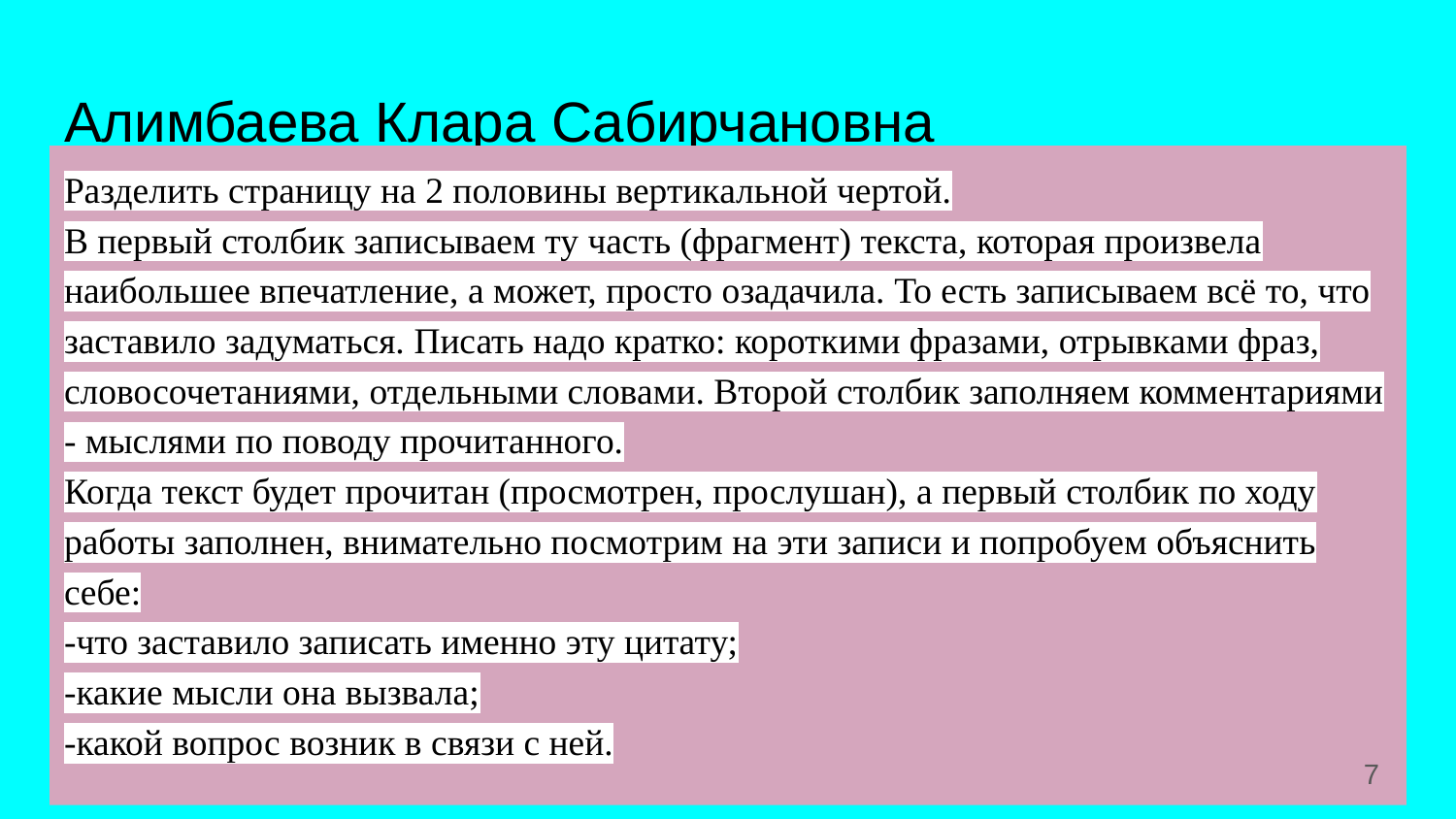

# Алимбаева Клара Сабирчановна
Разделить страницу на 2 половины вертикальной чертой.
В первый столбик записываем ту часть (фрагмент) текста, которая произвела наибольшее впечатление, а может, просто озадачила. То есть записываем всё то, что заставило задуматься. Писать надо кратко: короткими фразами, отрывками фраз, словосочетаниями, отдельными словами. Второй столбик заполняем комментариями - мыслями по поводу прочитанного.
Когда текст будет прочитан (просмотрен, прослушан), а первый столбик по ходу работы заполнен, внимательно посмотрим на эти записи и попробуем объяснить себе:
-что заставило записать именно эту цитату;
-какие мысли она вызвала;
-какой вопрос возник в связи с ней.
7